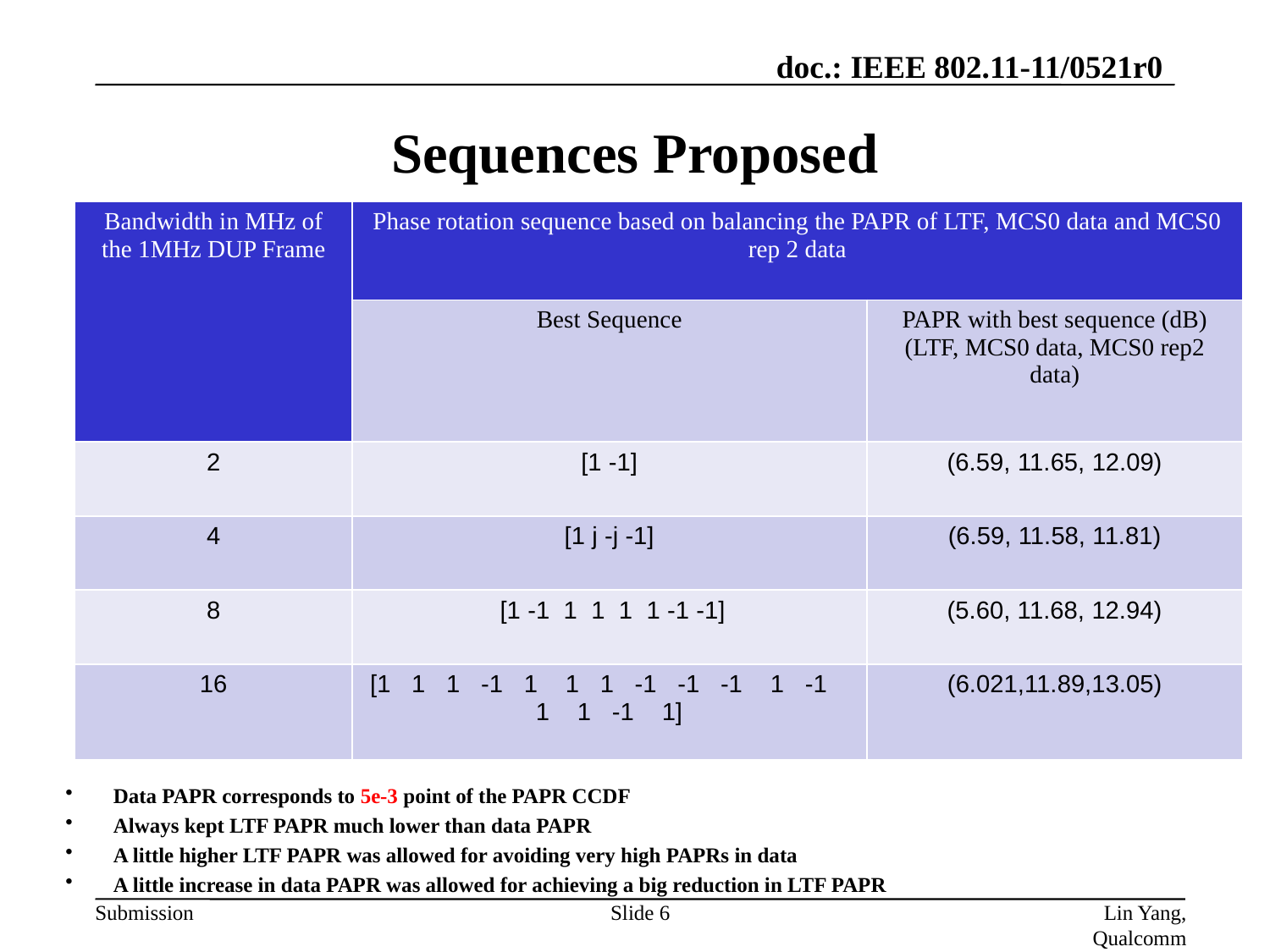

# Sequences Proposed
| Bandwidth in MHz of the 1MHz DUP Frame | Phase rotation sequence based on balancing the PAPR of LTF, MCS0 data and MCS0 rep 2 data |  |
| --- | --- | --- |
|  | Best Sequence | PAPR with best sequence (dB) (LTF, MCS0 data, MCS0 rep2 data) |
| 2 | [1 -1] | (6.59, 11.65, 12.09) |
| 4 | [1 j -j -1] | (6.59, 11.58, 11.81) |
| 8 | [1 -1  1  1  1  1 -1 -1] | (5.60, 11.68, 12.94) |
| 16 | [1 1 1 -1 1 1 1 -1 -1 -1 1 -1 1 1 -1 1] | (6.021,11.89,13.05) |
Data PAPR corresponds to 5e-3 point of the PAPR CCDF
Always kept LTF PAPR much lower than data PAPR
A little higher LTF PAPR was allowed for avoiding very high PAPRs in data
A little increase in data PAPR was allowed for achieving a big reduction in LTF PAPR
Slide 6
Lin Yang, Qualcomm